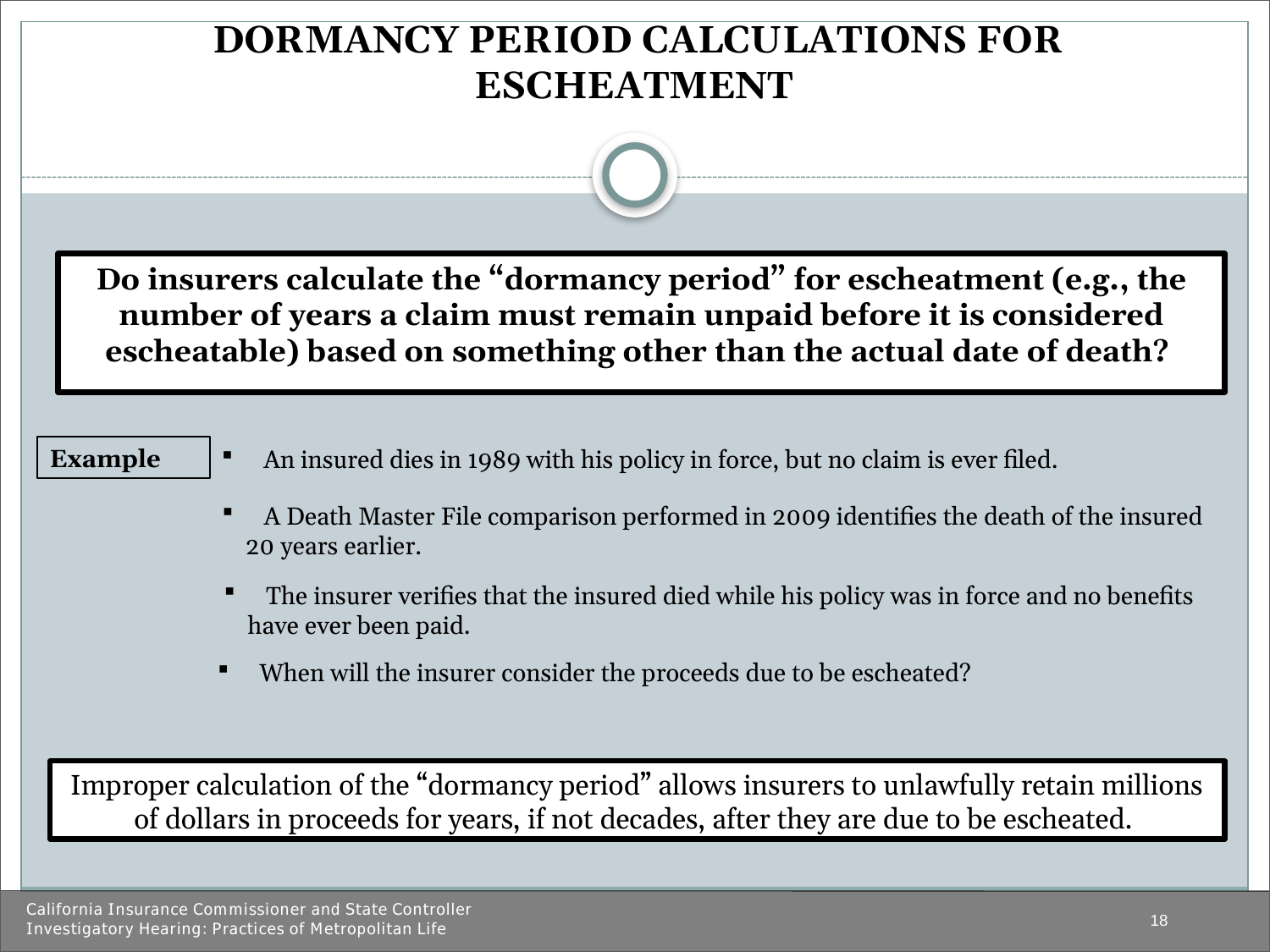

# Dormancy Period Calculations for Escheatment
Do insurers calculate the “dormancy period” for escheatment (e.g., the number of years a claim must remain unpaid before it is considered escheatable) based on something other than the actual date of death?
Example
  An insured dies in 1989 with his policy in force, but no claim is ever filed.
  A Death Master File comparison performed in 2009 identifies the death of the insured
    20 years earlier.
  The insurer verifies that the insured died while his policy was in force and no benefits
    have ever been paid.
  When will the insurer consider the proceeds due to be escheated?
Improper calculation of the “dormancy period” allows insurers to unlawfully retain millions of dollars in proceeds for years, if not decades, after they are due to be escheated.